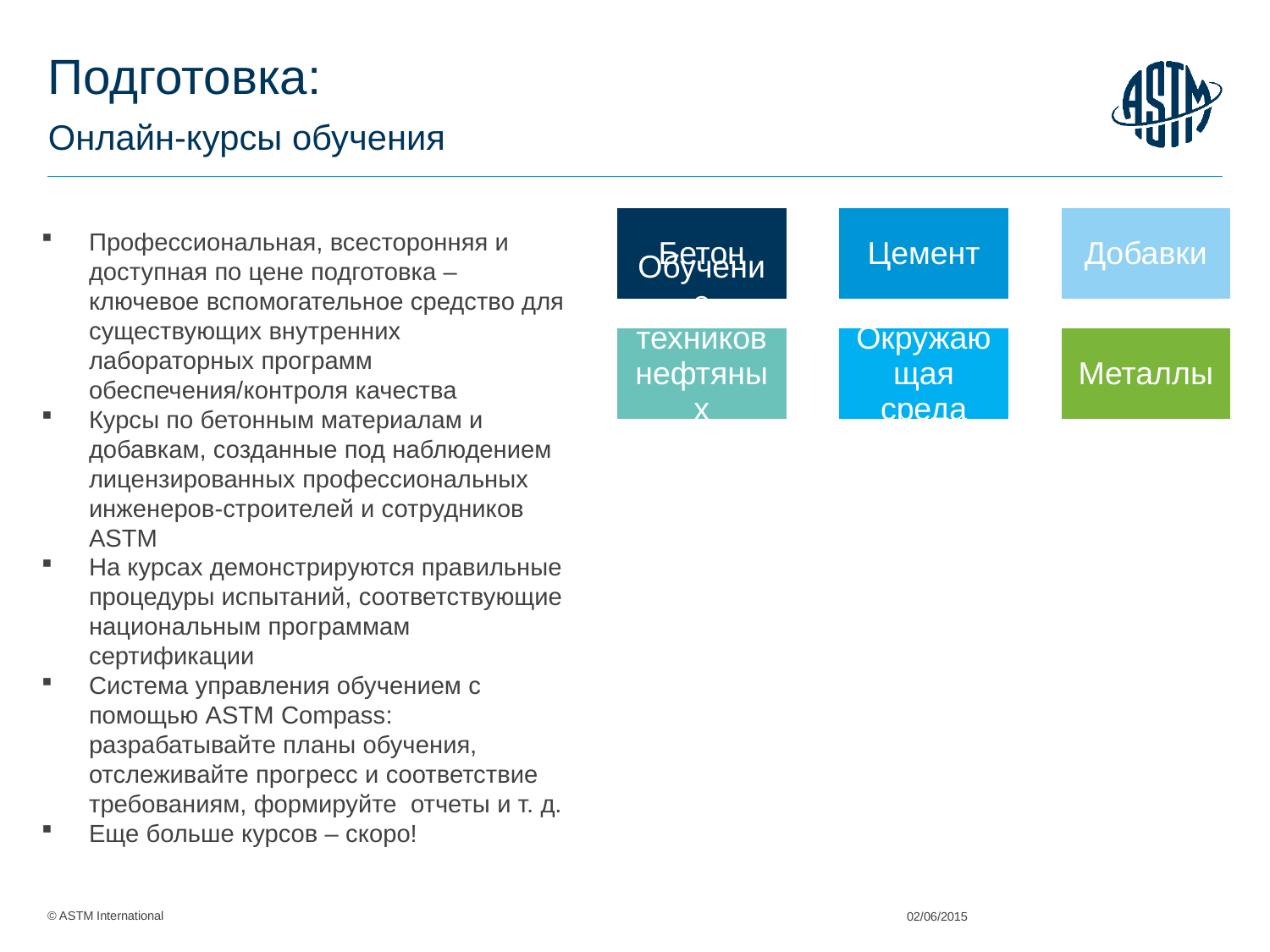

Подготовка:
Онлайн-курсы обучения
Бетон
Цемент
Добавки
Обучение техников нефтяных лабораторий
Окружающая среда
Металлы
Профессиональная, всесторонняя и доступная по цене подготовка – ключевое вспомогательное средство для существующих внутренних лабораторных программ обеспечения/контроля качества
Курсы по бетонным материалам и добавкам, созданные под наблюдением лицензированных профессиональных инженеров-строителей и сотрудников ASTM
На курсах демонстрируются правильные процедуры испытаний, соответствующие национальным программам сертификации
Система управления обучением с помощью ASTM Compass: разрабатывайте планы обучения, отслеживайте прогресс и соответствие требованиям, формируйте  отчеты и т. д.
Еще больше курсов – скоро!
7
02/06/2015